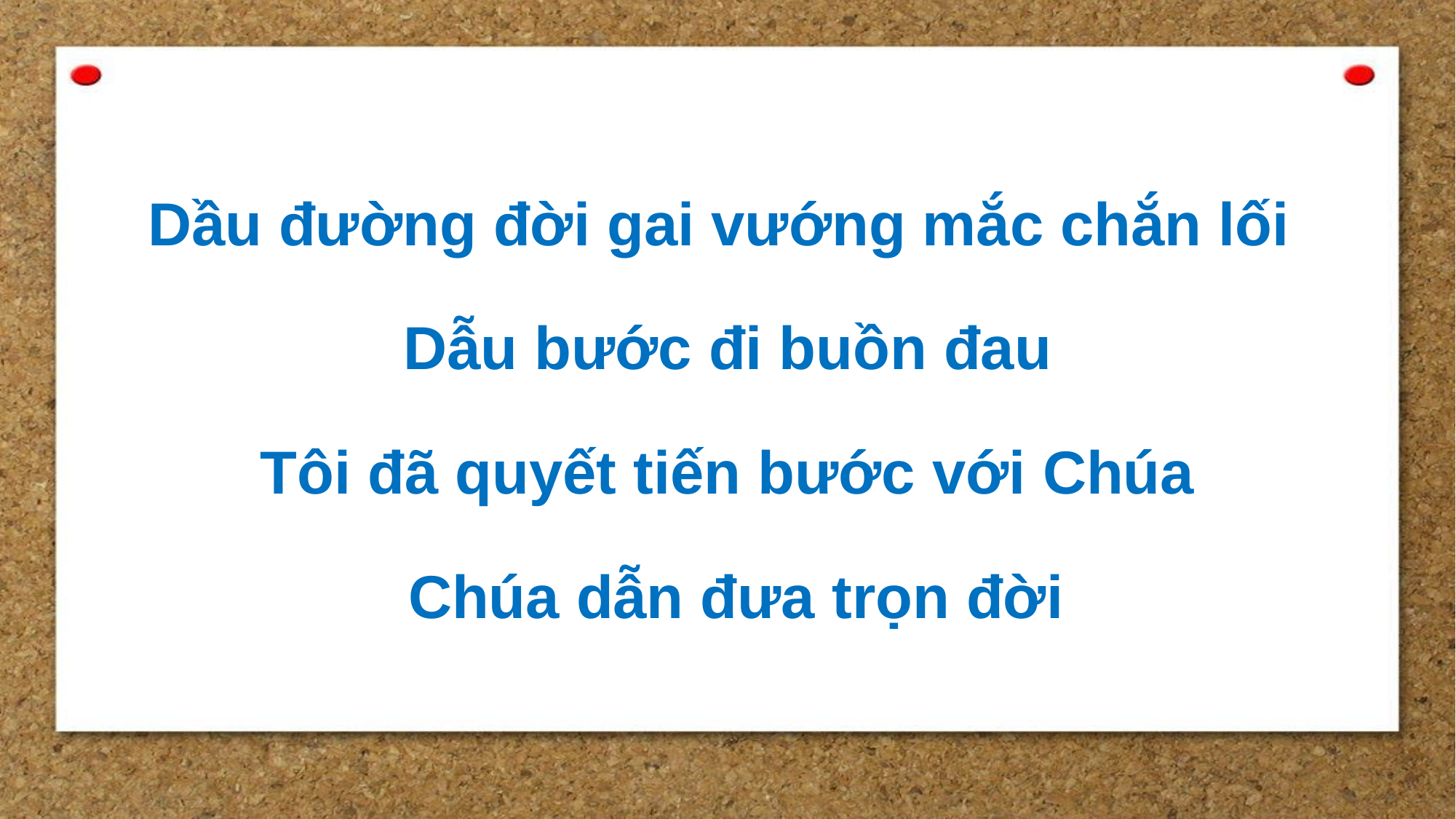

Dầu đường đời gai vướng mắc chắn lối
Dẫu bước đi buồn đau
Tôi đã quyết tiến bước với Chúa
 Chúa dẫn đưa trọn đời